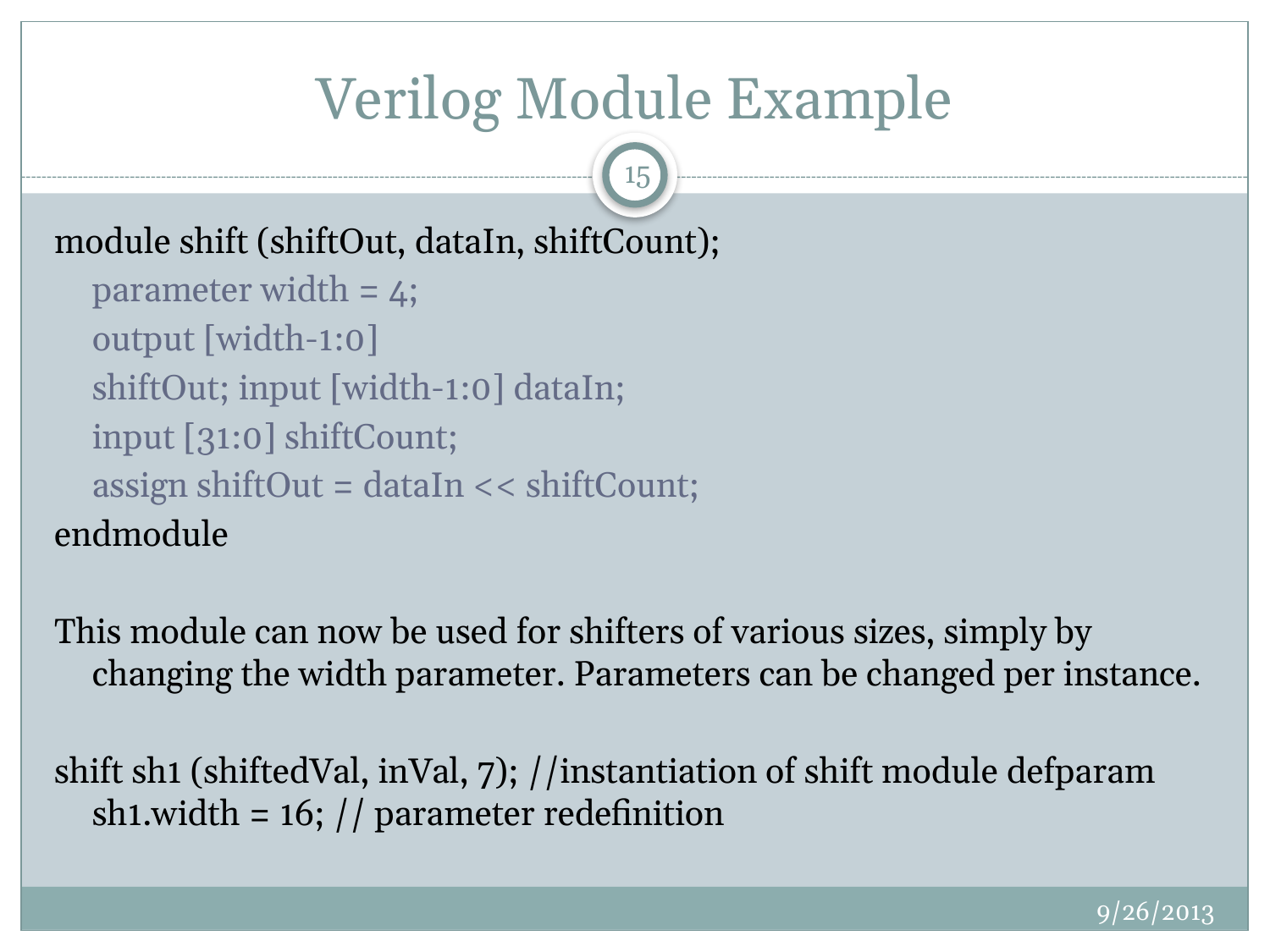

# Verilog Module Example
15
module shift (shiftOut, dataIn, shiftCount);
parameter width = 4;
output [width-1:0]
shiftOut; input [width-1:0] dataIn;
input [31:0] shiftCount;
assign shiftOut = dataIn << shiftCount;
endmodule

This module can now be used for shifters of various sizes, simply by changing the width parameter. Parameters can be changed per instance.

shift sh1 (shiftedVal, inVal, 7); //instantiation of shift module defparam sh1.width = 16; // parameter redefinition

9/26/2013